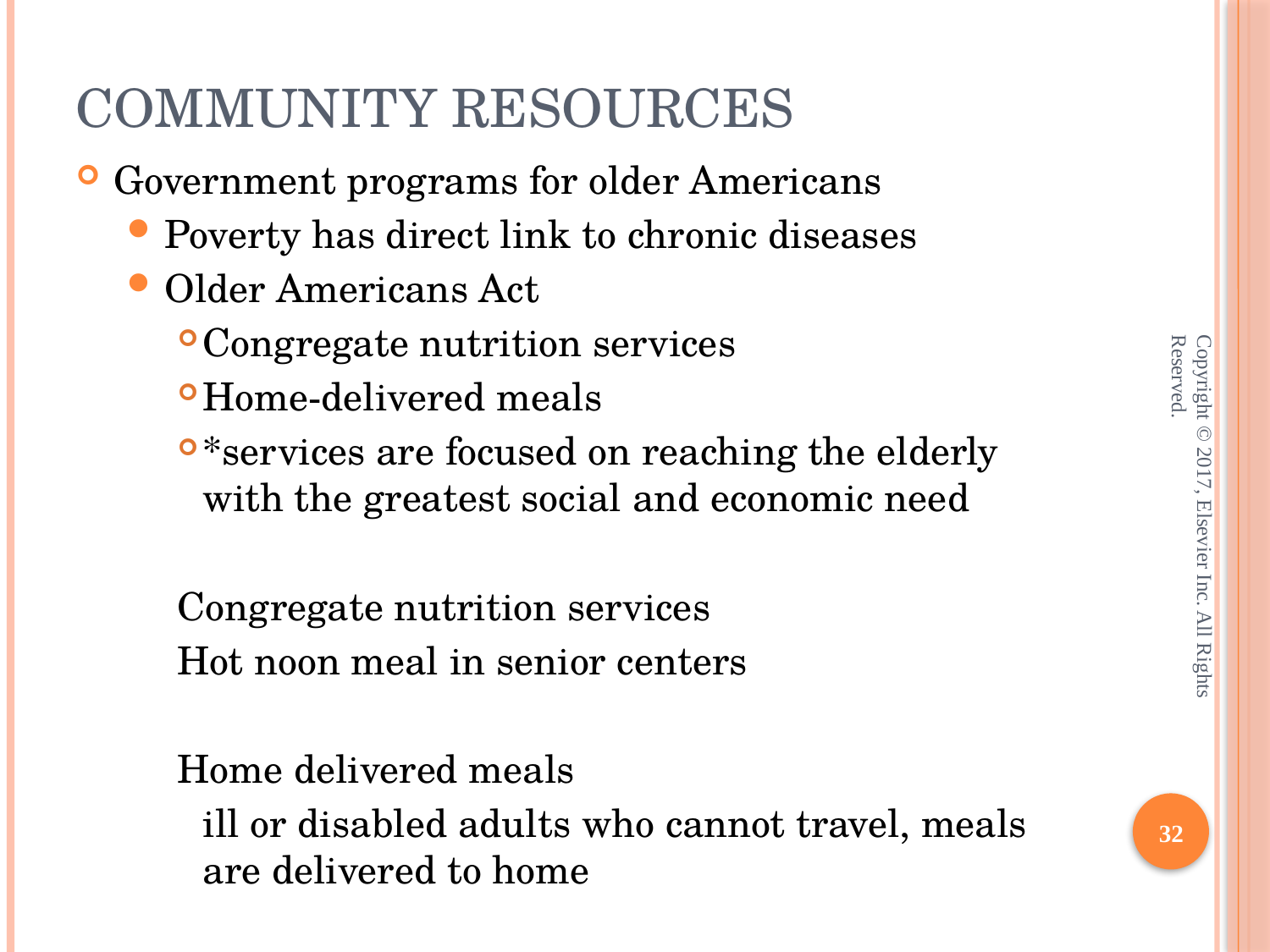

# Community Resources
Government programs for older Americans
Poverty has direct link to chronic diseases
Older Americans Act
Congregate nutrition services
Home-delivered meals
*services are focused on reaching the elderly with the greatest social and economic need

Congregate nutrition services
Hot noon meal in senior centers

Home delivered meals
	ill or disabled adults who cannot travel, meals are delivered to home
Copyright © 2017, Elsevier Inc. All Rights Reserved.
32